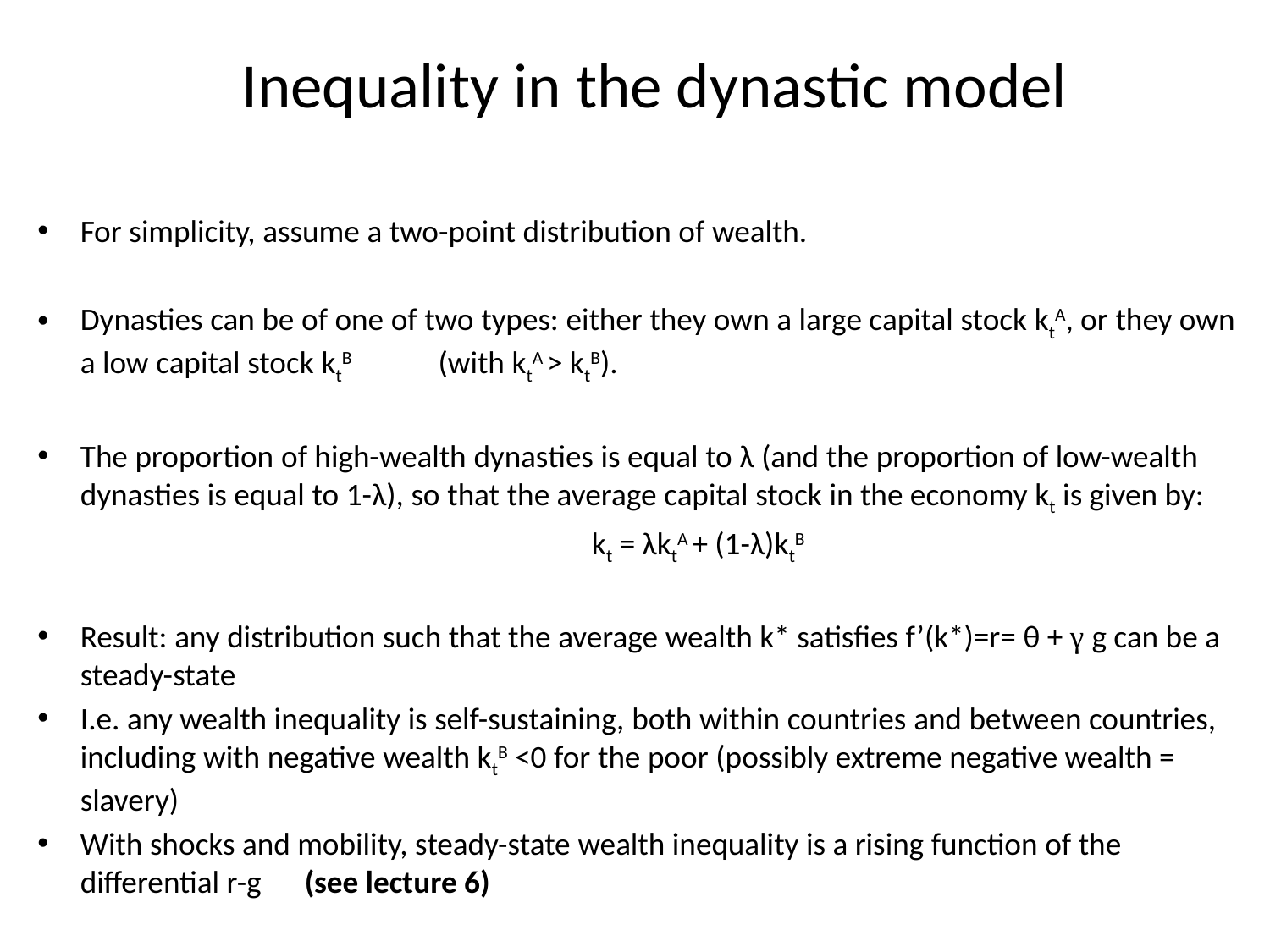

# Inequality in the dynastic model

For simplicity, assume a two-point distribution of wealth.

Dynasties can be of one of two types: either they own a large capital stock ktA, or they own a low capital stock ktB            (with ktA > ktB).

The proportion of high-wealth dynasties is equal to λ (and the proportion of low-wealth dynasties is equal to 1-λ), so that the average capital stock in the economy kt is given by:
                                                                             kt = λktA + (1-λ)ktB

Result: any distribution such that the average wealth k* satisfies f’(k*)=r= θ + γ g can be a steady-state
I.e. any wealth inequality is self-sustaining, both within countries and between countries, including with negative wealth ktB <0 for the poor (possibly extreme negative wealth = slavery)
With shocks and mobility, steady-state wealth inequality is a rising function of the differential r-g      (see lecture 6)